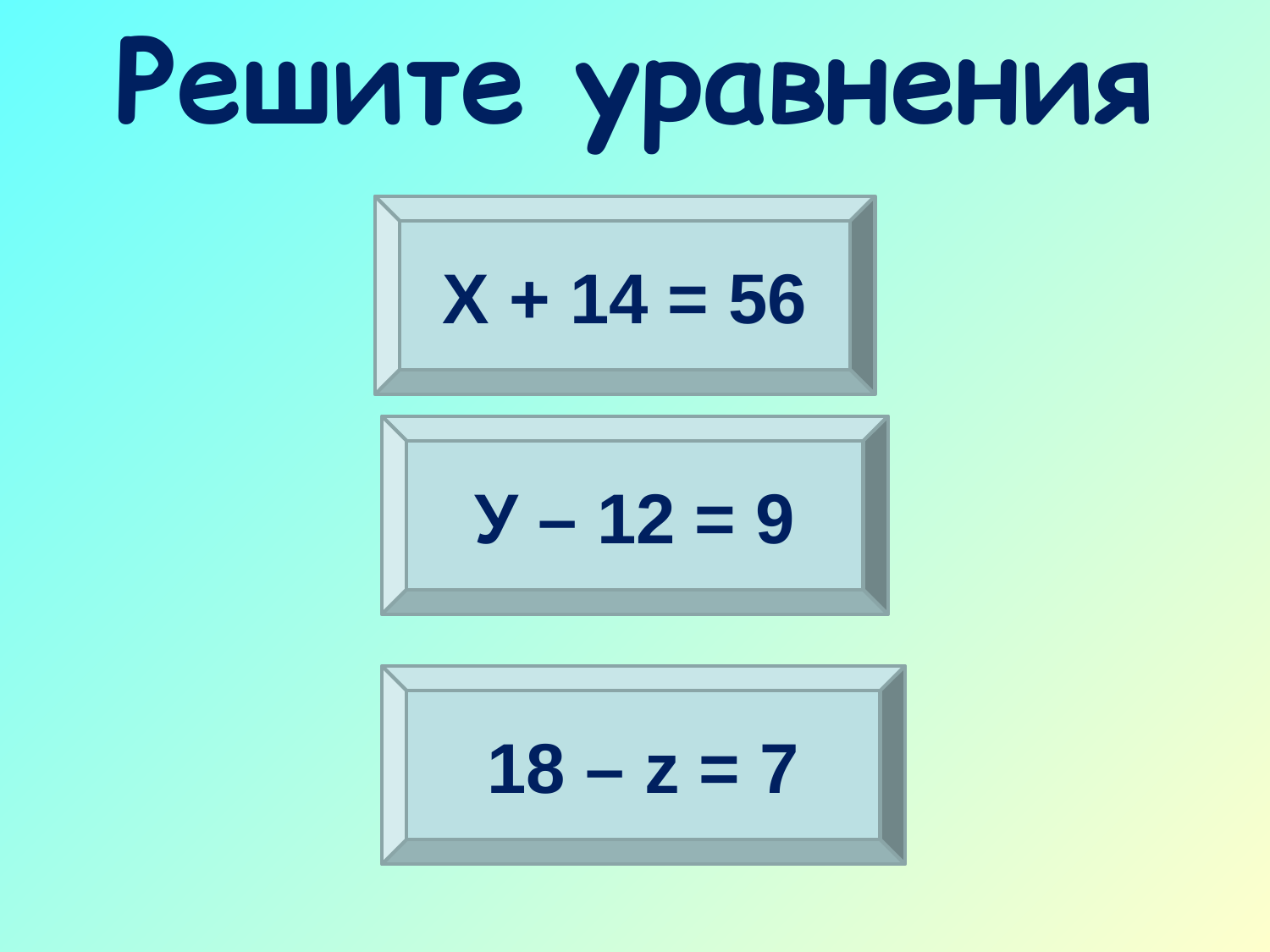

Решите уравнения
Х + 14 = 56
У – 12 = 9
18 – z = 7